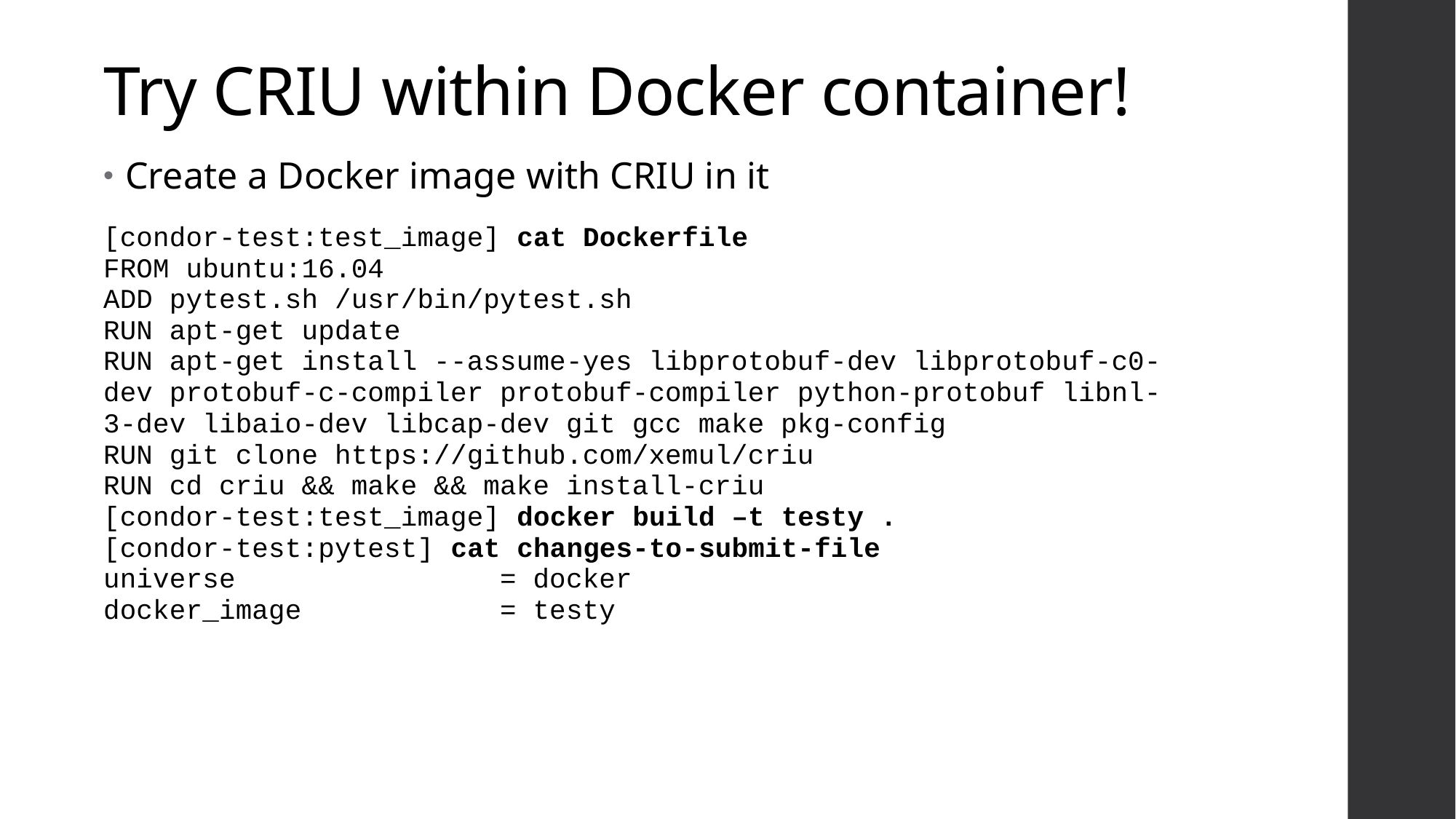

# Try CRIU within Docker container!
Create a Docker image with CRIU in it
[condor-test:test_image] cat Dockerfile
FROM ubuntu:16.04
ADD pytest.sh /usr/bin/pytest.sh
RUN apt-get update
RUN apt-get install --assume-yes libprotobuf-dev libprotobuf-c0-dev protobuf-c-compiler protobuf-compiler python-protobuf libnl-3-dev libaio-dev libcap-dev git gcc make pkg-config
RUN git clone https://github.com/xemul/criu
RUN cd criu && make && make install-criu
[condor-test:test_image] docker build –t testy .
[condor-test:pytest] cat changes-to-submit-file
universe                = docker
docker_image            = testy